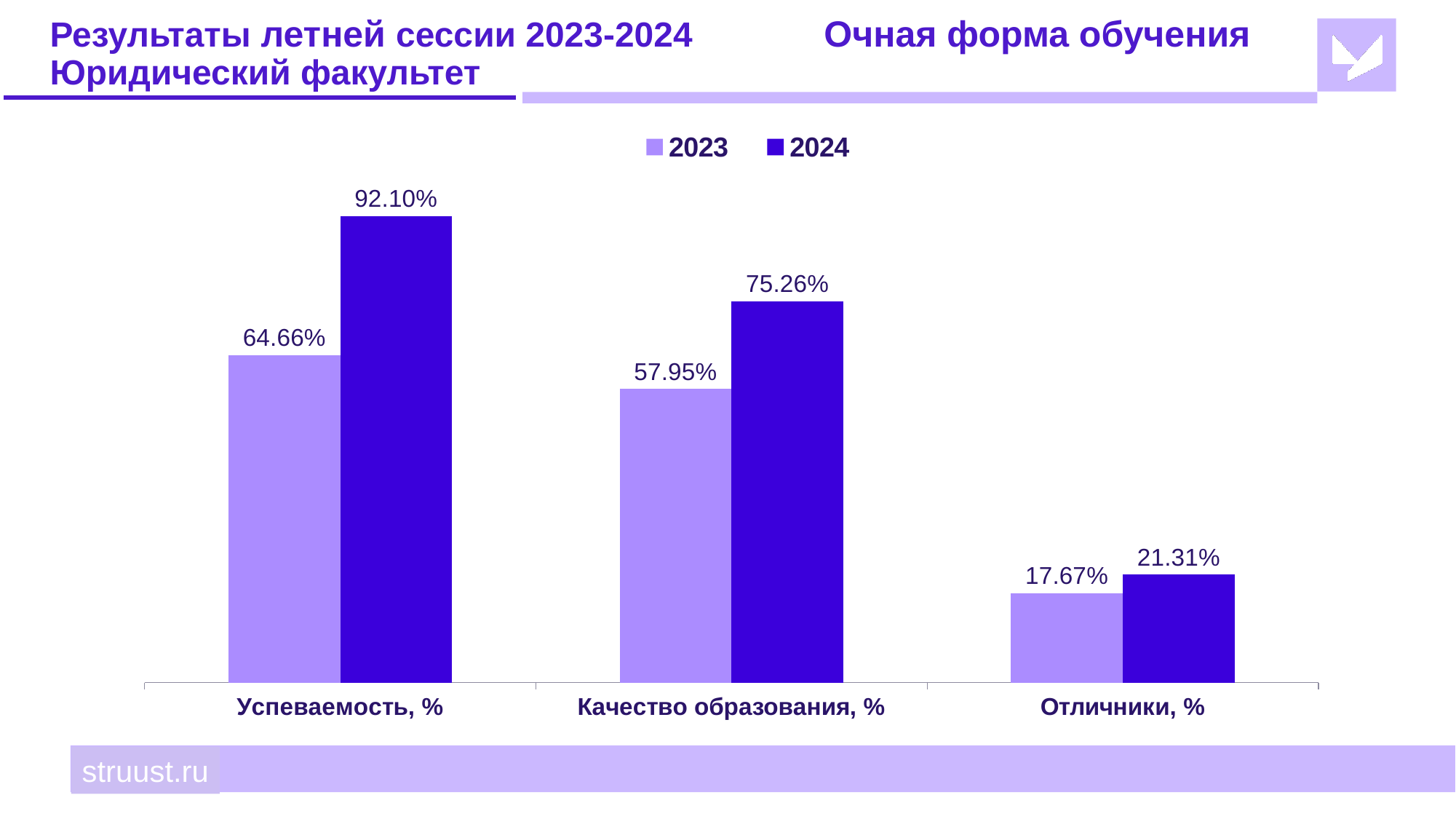

# Результаты летней сессии 2023-2024 		 Очная форма обучения Юридический факультет

### Chart

| Category | 2023 | 2024 |
|---|---|---|
| Успеваемость, % | 0.6466 | 0.921 |
| Качество образования, % | 0.5795 | 0.7526 |
| Отличники, % | 0.1767 | 0.2131 |
struust.ru